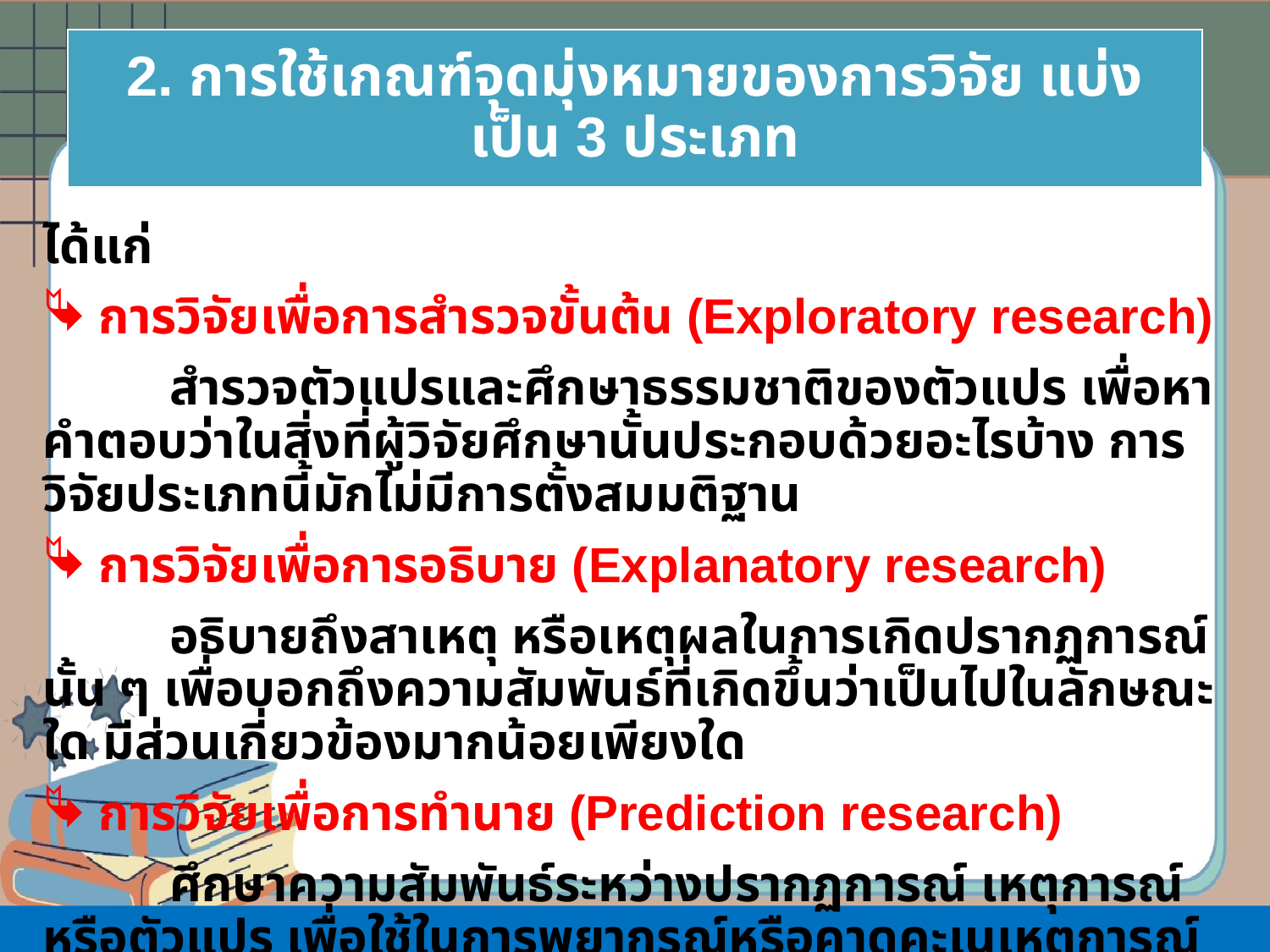

2. การใช้เกณฑ์จุดมุ่งหมายของการวิจัย แบ่งเป็น 3 ประเภท
ได้แก่
 การวิจัยเพื่อการสำรวจขั้นต้น (Exploratory research)
	สำรวจตัวแปรและศึกษาธรรมชาติของตัวแปร เพื่อหาคำตอบว่าในสิ่งที่ผู้วิจัยศึกษานั้นประกอบด้วยอะไรบ้าง การวิจัยประเภทนี้มักไม่มีการตั้งสมมติฐาน
 การวิจัยเพื่อการอธิบาย (Explanatory research)
	อธิบายถึงสาเหตุ หรือเหตุผลในการเกิดปรากฏการณ์นั้น ๆ เพื่อบอกถึงความสัมพันธ์ที่เกิดขึ้นว่าเป็นไปในลักษณะใด มีส่วนเกี่ยวข้องมากน้อยเพียงใด
 การวิจัยเพื่อการทำนาย (Prediction research)
	ศึกษาความสัมพันธ์ระหว่างปรากฏการณ์ เหตุการณ์ หรือตัวแปร เพื่อใช้ในการพยากรณ์หรือคาดคะเนเหตุการณ์ในอนาคต